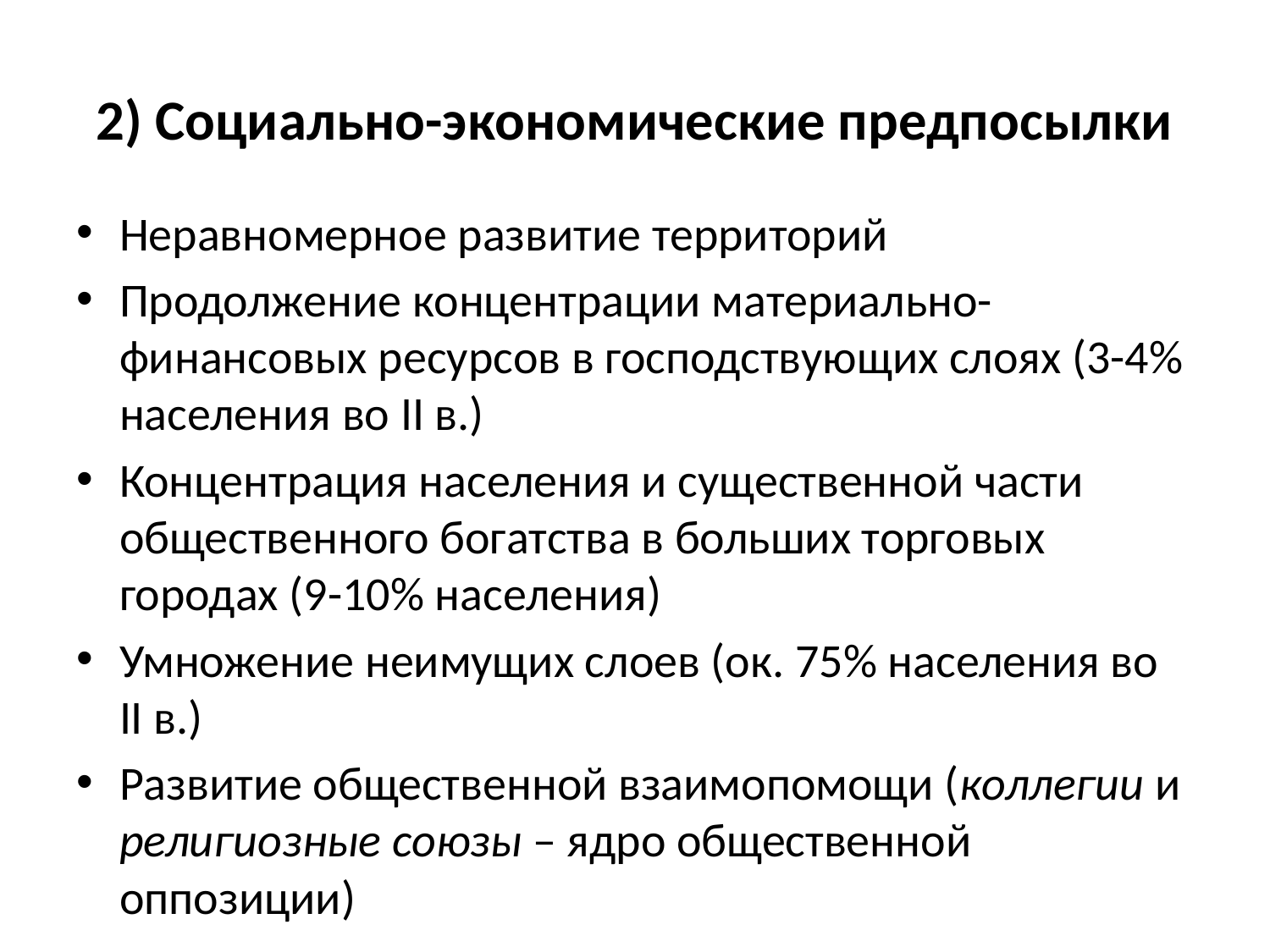

# 2) Социально-экономические предпосылки
Неравномерное развитие территорий
Продолжение концентрации материально-финансовых ресурсов в господствующих слоях (3-4% населения во II в.)
Концентрация населения и существенной части общественного богатства в больших торговых городах (9-10% населения)
Умножение неимущих слоев (ок. 75% населения во II в.)
Развитие общественной взаимопомощи (коллегии и религиозные союзы – ядро общественной оппозиции)